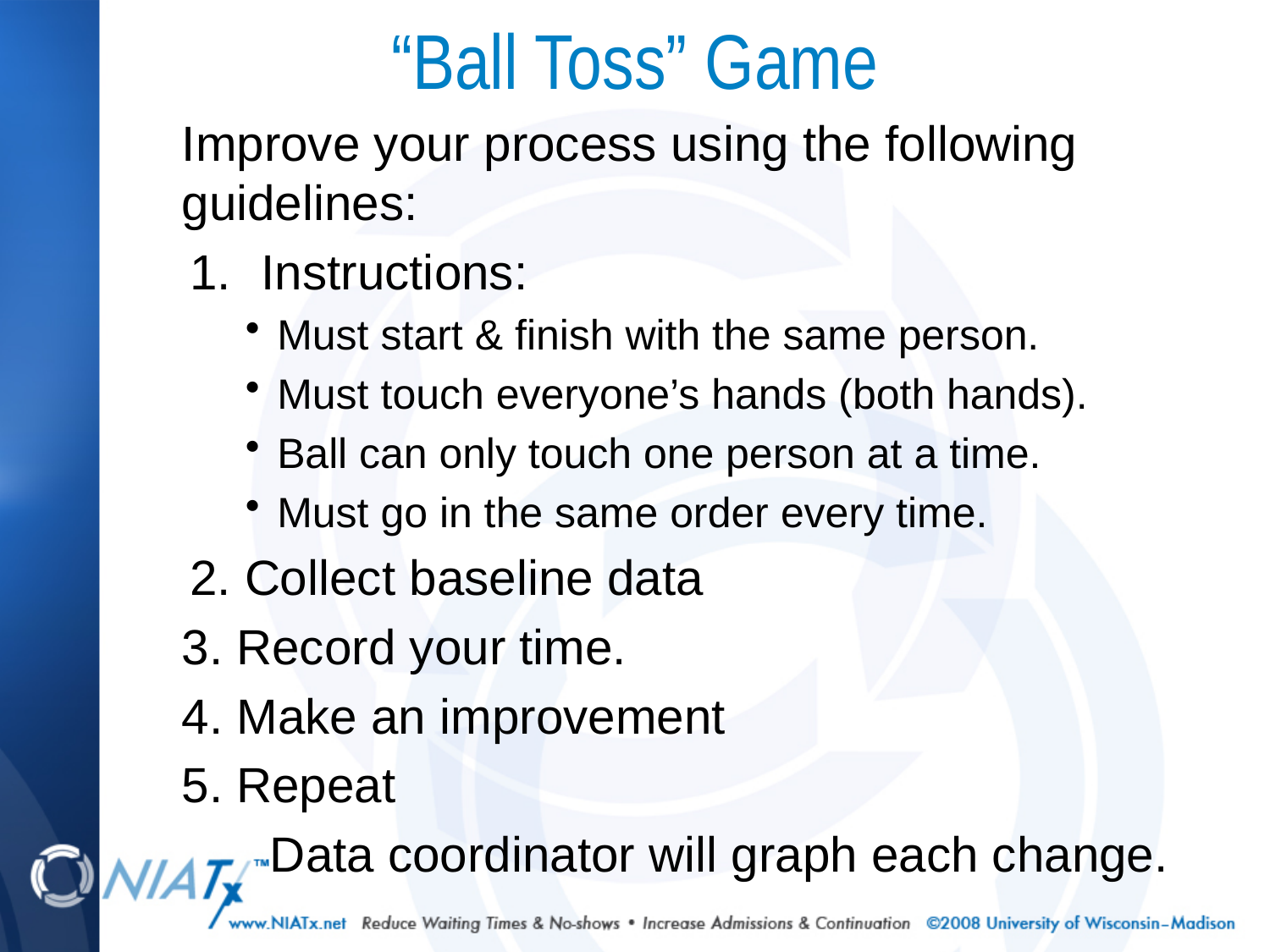

# “Ball Toss” Game
Improve your process using the following guidelines:
Instructions:
Must start & finish with the same person.
Must touch everyone’s hands (both hands).
Ball can only touch one person at a time.
Must go in the same order every time.
2. Collect baseline data
3. Record your time.
4. Make an improvement
5. Repeat
Data coordinator will graph each change.